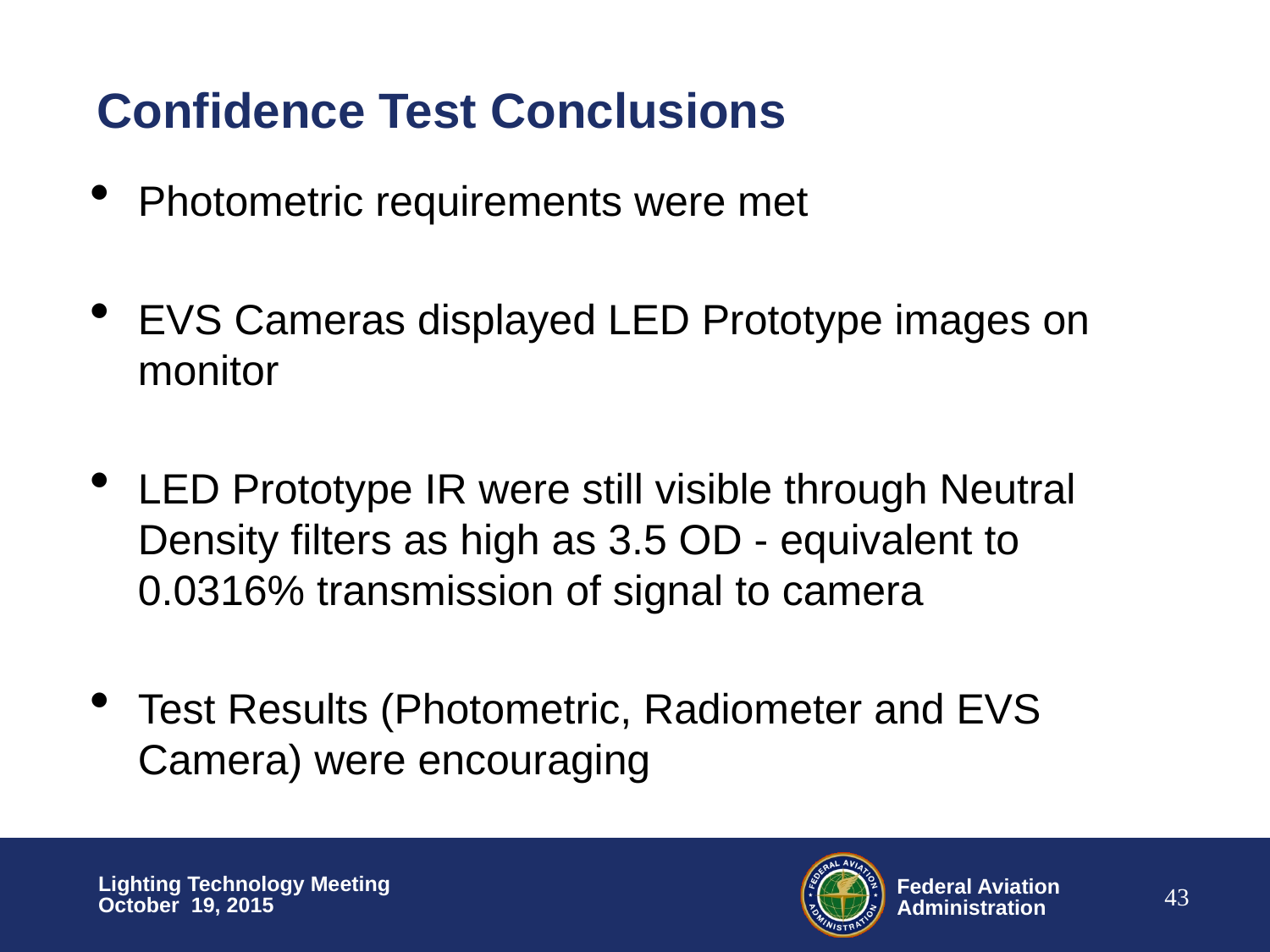

# Confidence Test Conclusions
Photometric requirements were met

EVS Cameras displayed LED Prototype images on monitor

LED Prototype IR were still visible through Neutral Density filters as high as 3.5 OD - equivalent to 0.0316% transmission of signal to camera

Test Results (Photometric, Radiometer and EVS Camera) were encouraging